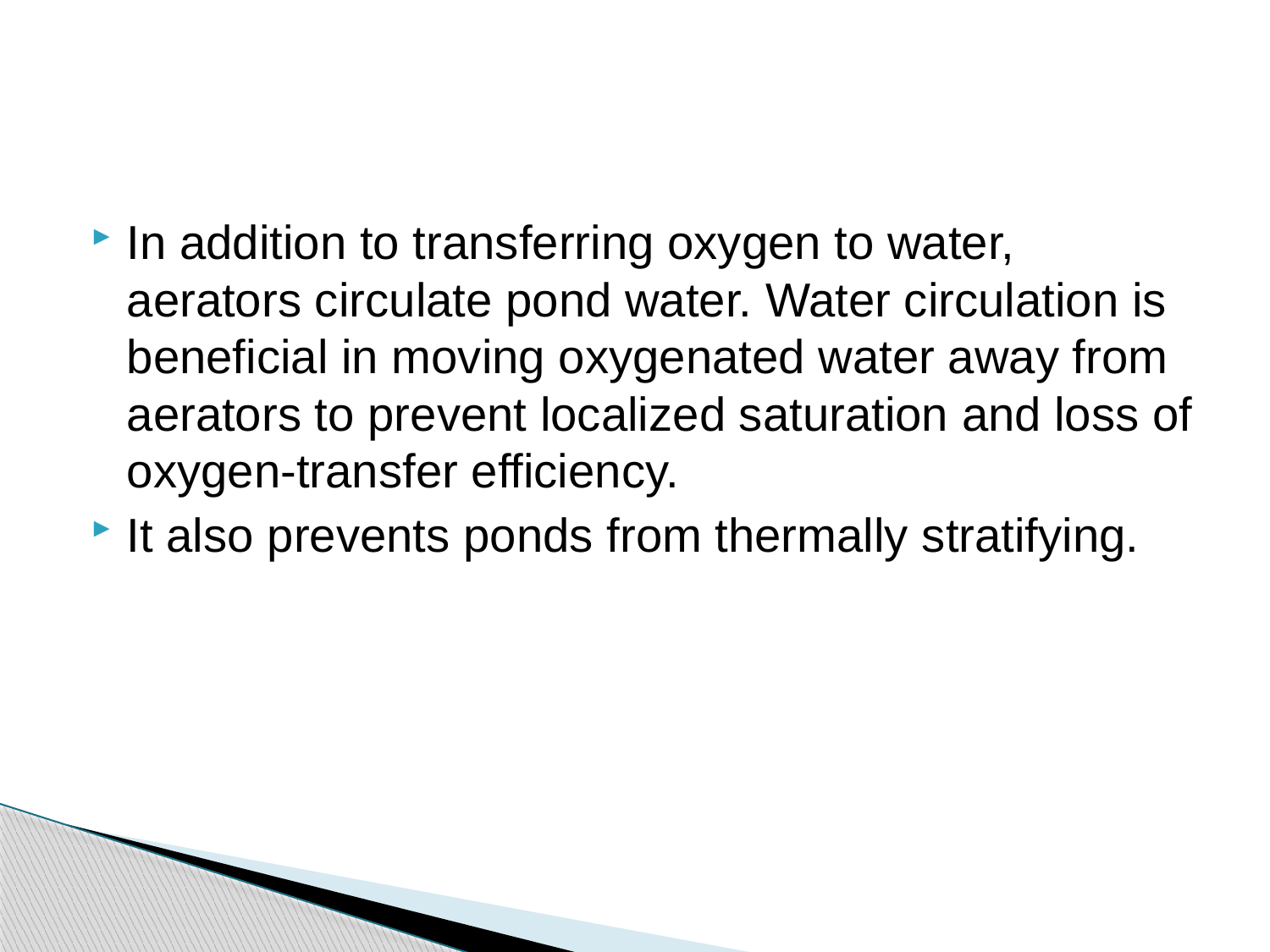

#
In addition to transferring oxygen to water, aerators circulate pond water. Water circulation is beneficial in moving oxygenated water away from aerators to prevent localized saturation and loss of oxygen-transfer efficiency.
It also prevents ponds from thermally stratifying.